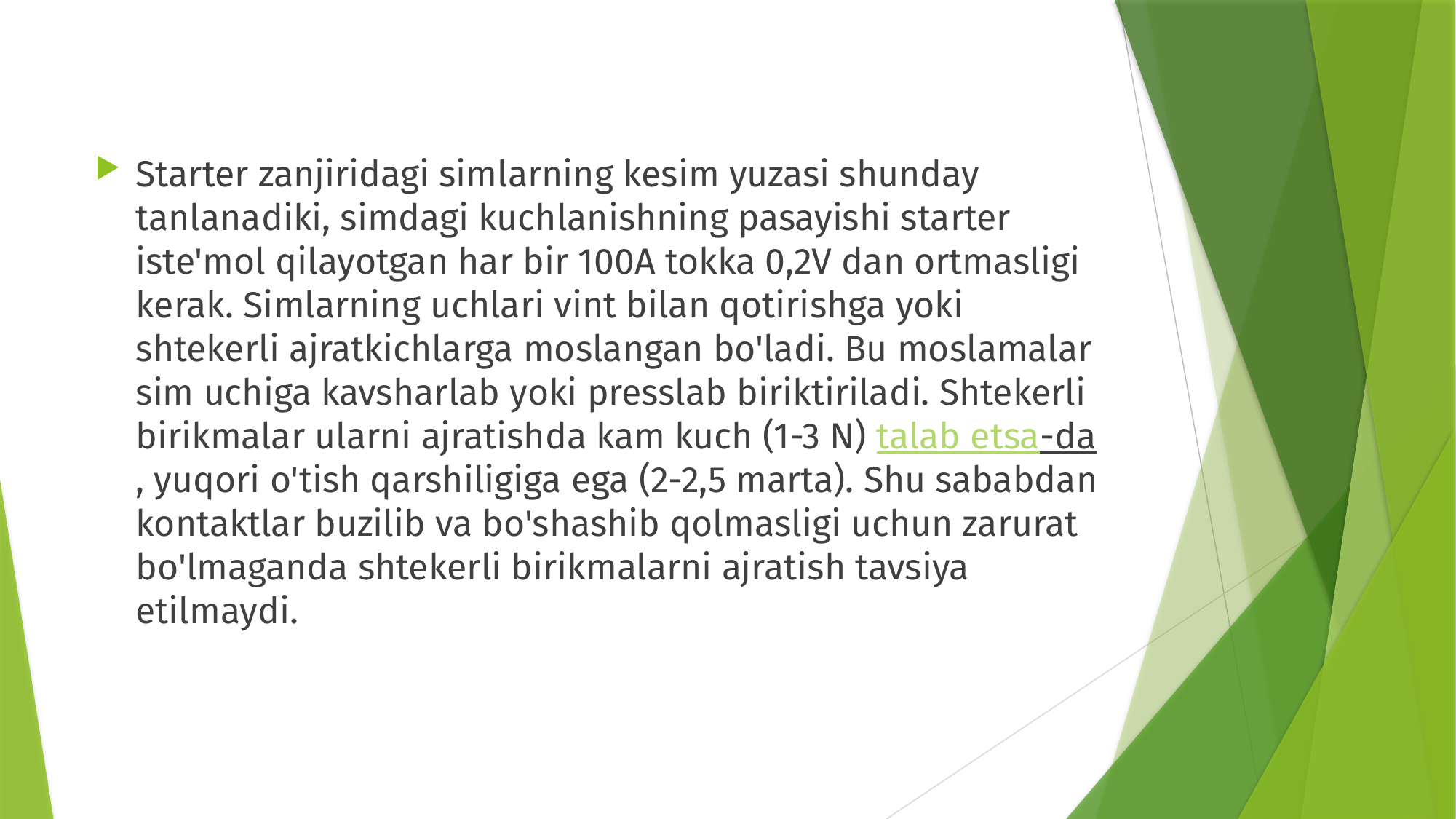

Starter zanjiridagi simlarning kesim yuzasi shunday tanlanadiki, simdagi kuchlanishning pasayishi starter iste'mol qilayotgan har bir 100A tokka 0,2V dan ortmasligi kerak. Simlarning uchlari vint bilan qotirishga yoki shtekerli ajratkichlarga moslangan bo'ladi. Bu moslamalar sim uchiga kavsharlab yoki presslab biriktiriladi. Shtekerli birikmalar ularni ajratishda kam kuch (1-3 N) talab etsa-da, yuqori o'tish qarshiligiga ega (2-2,5 marta). Shu sababdan kontaktlar buzilib va bo'shashib qolmasligi uchun zarurat bo'lmaganda shtekerli birikmalarni ajratish tavsiya etilmaydi.